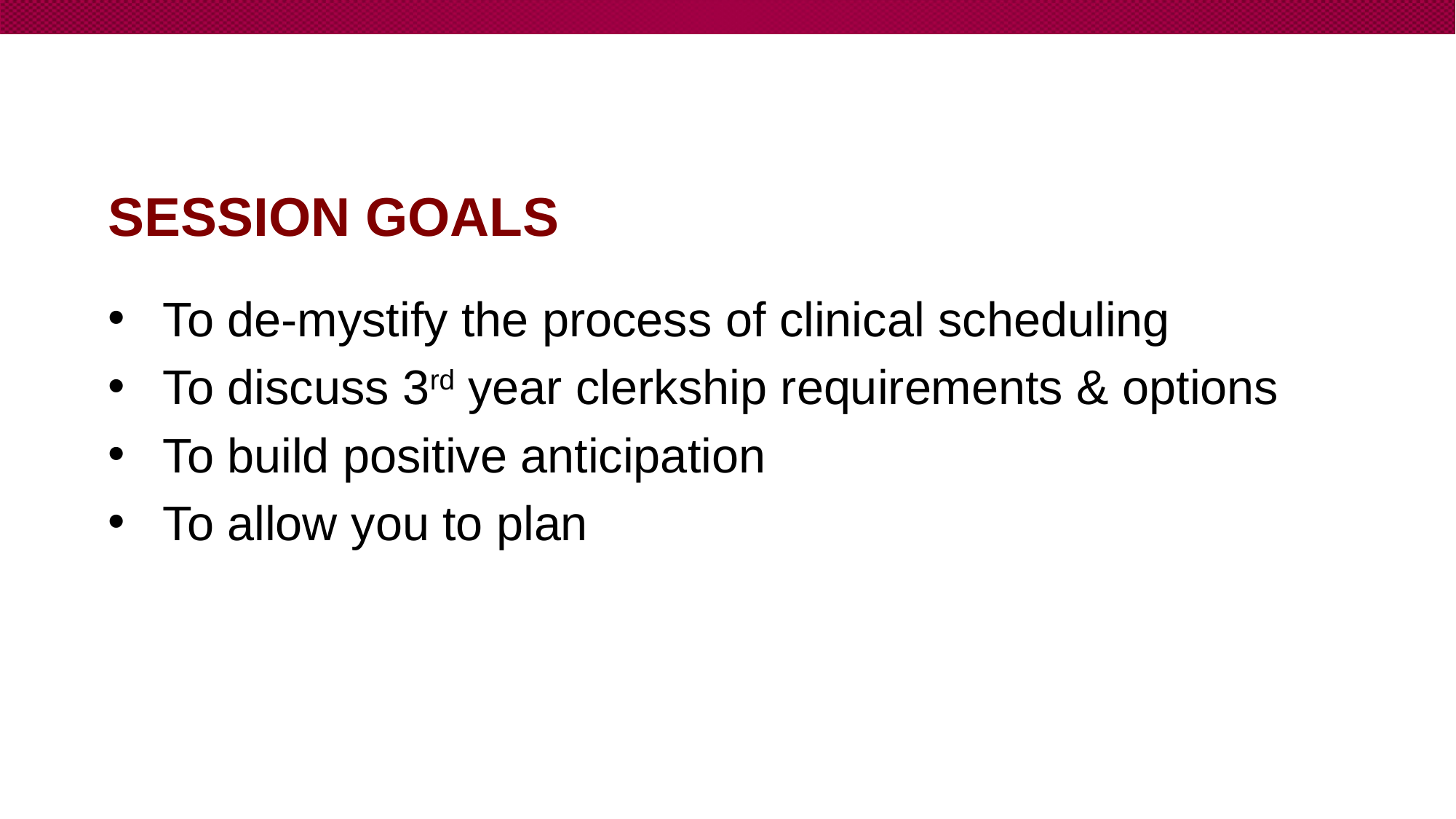

# session goals
To de-mystify the process of clinical scheduling
To discuss 3rd year clerkship requirements & options
To build positive anticipation
To allow you to plan